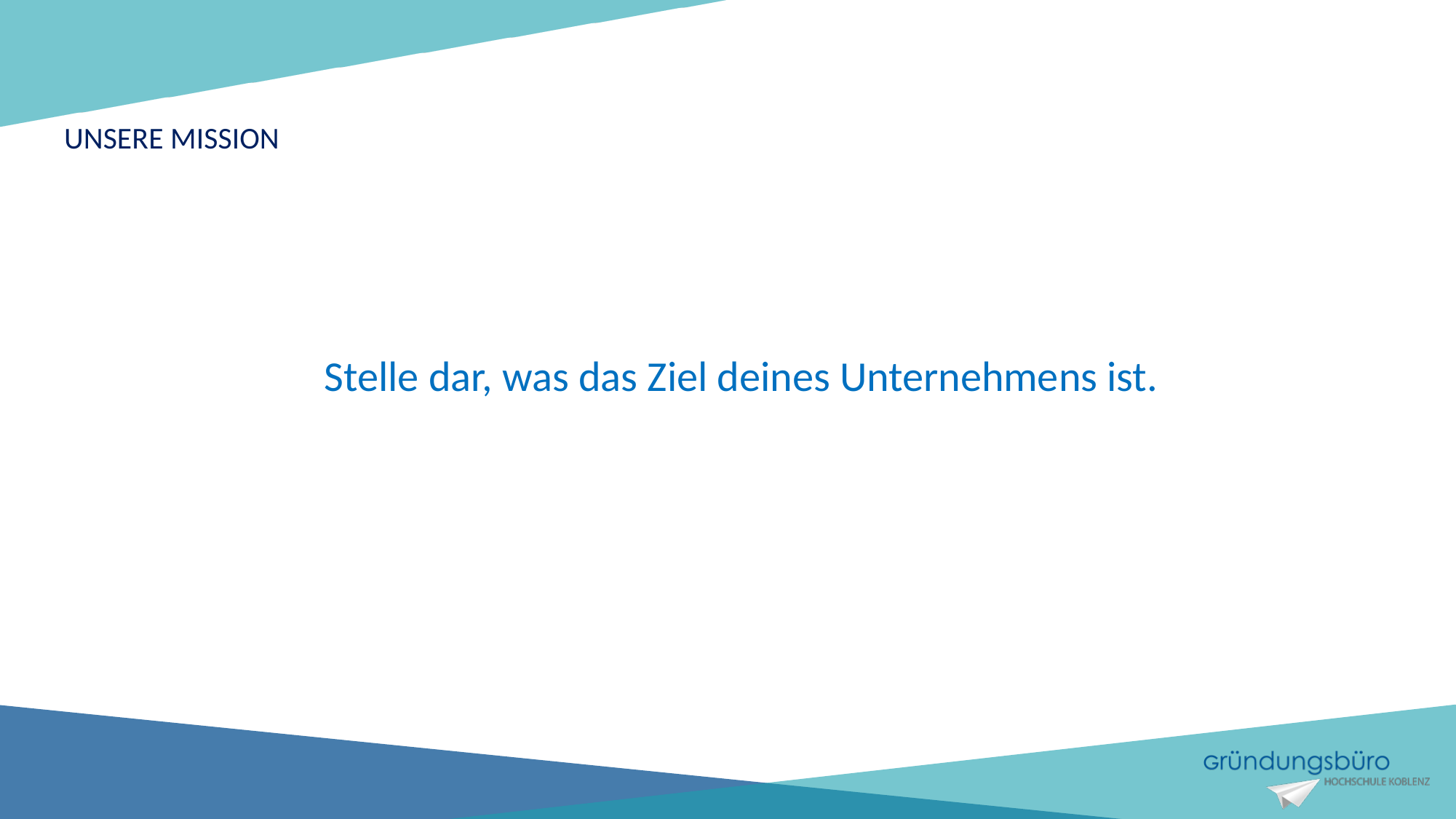

UNSERE MISSION
Stelle dar, was das Ziel deines Unternehmens ist.